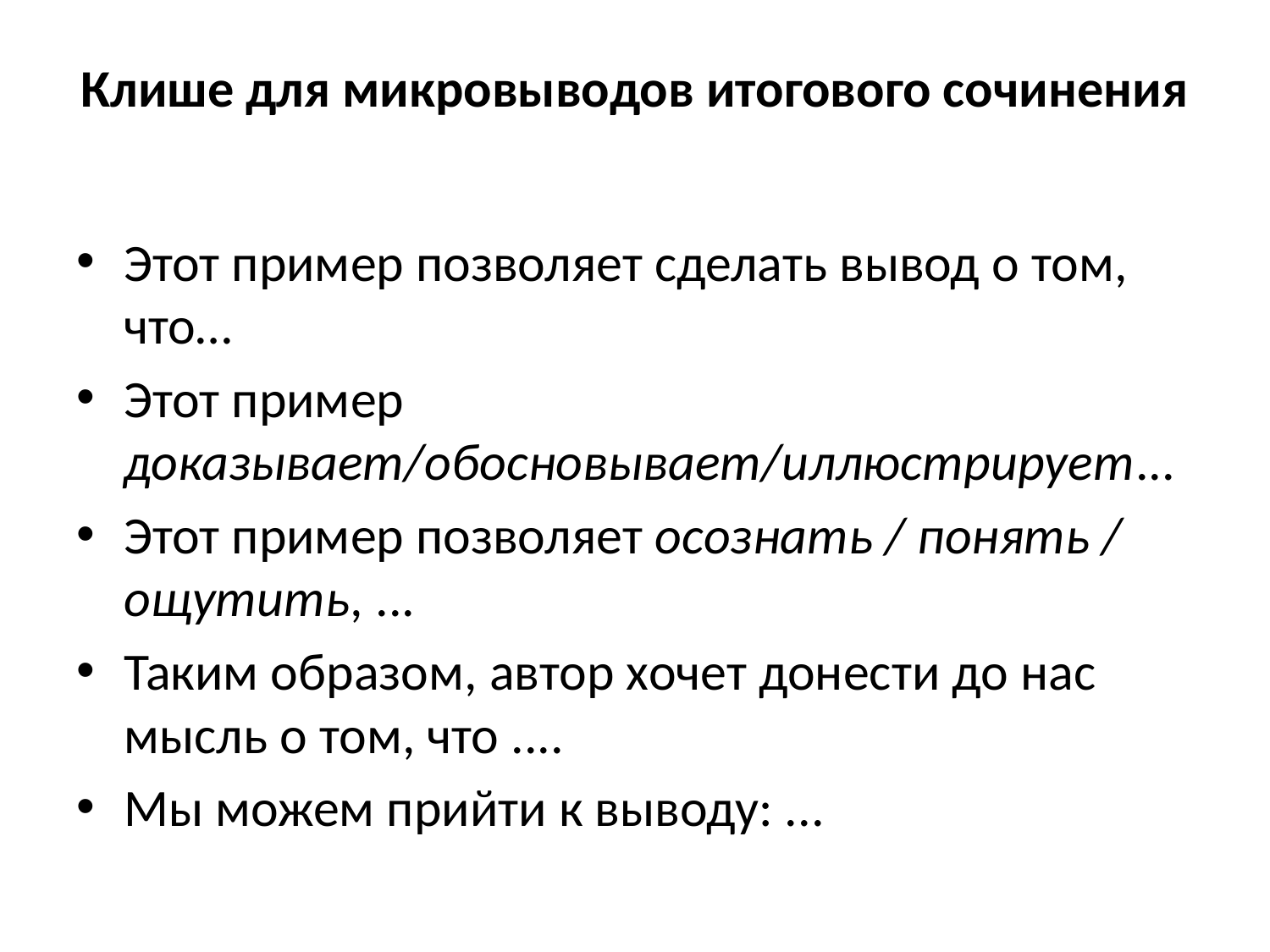

# Клише для микровыводов итогового сочинения
Этот пример позволяет сделать вывод о том, что…
Этот пример доказывает/обосновывает/иллюстрирует...
Этот пример позволяет осознать / понять / ощутить, ...
Таким образом, автор хочет донести до нас мысль о том, что ....
Мы можем прийти к выводу: ...